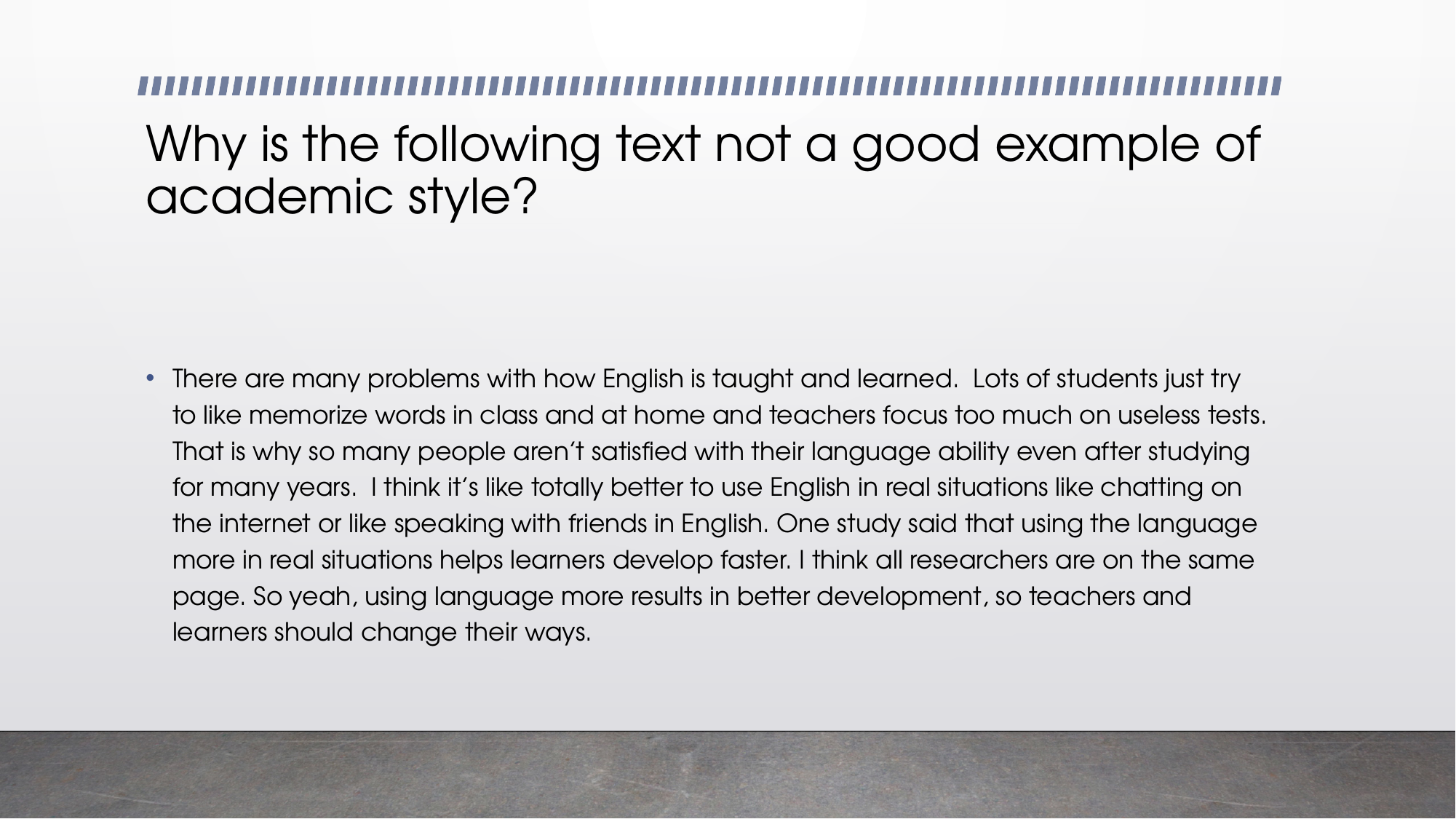

# Why is the following text not a good example of academic style?

There are many problems with how English is taught and learned.  Lots of students just try to like memorize words in class and at home and teachers focus too much on useless tests. That is why so many people aren’t satisfied with their language ability even after studying for many years.  I think it’s like totally better to use English in real situations like chatting on the internet or like speaking with friends in English. One study said that using the language more in real situations helps learners develop faster. I think all researchers are on the same page. So yeah, using language more results in better development, so teachers and learners should change their ways.